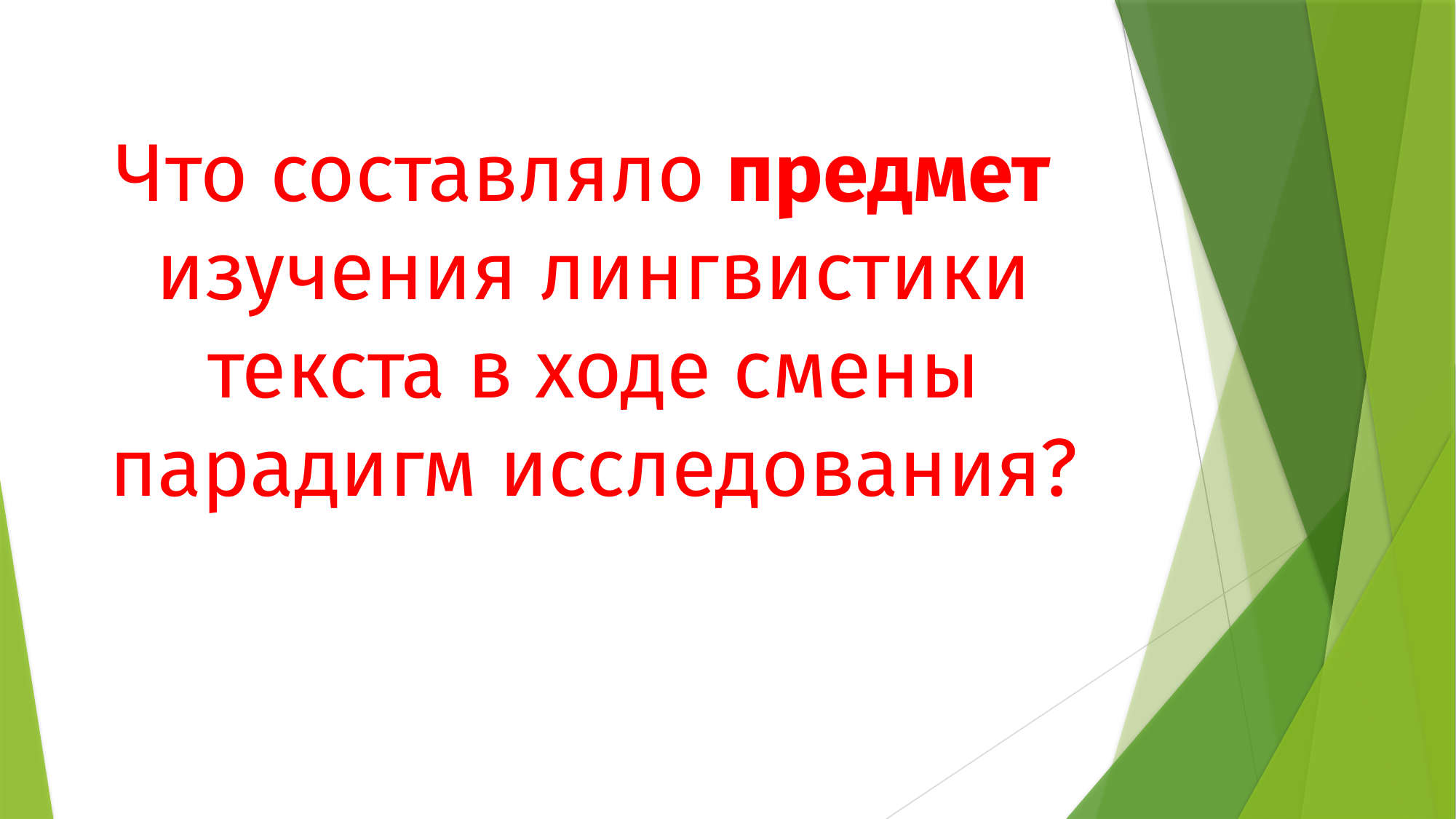

# Что составляло предмет изучения лингвистики текста в ходе смены парадигм исследования?